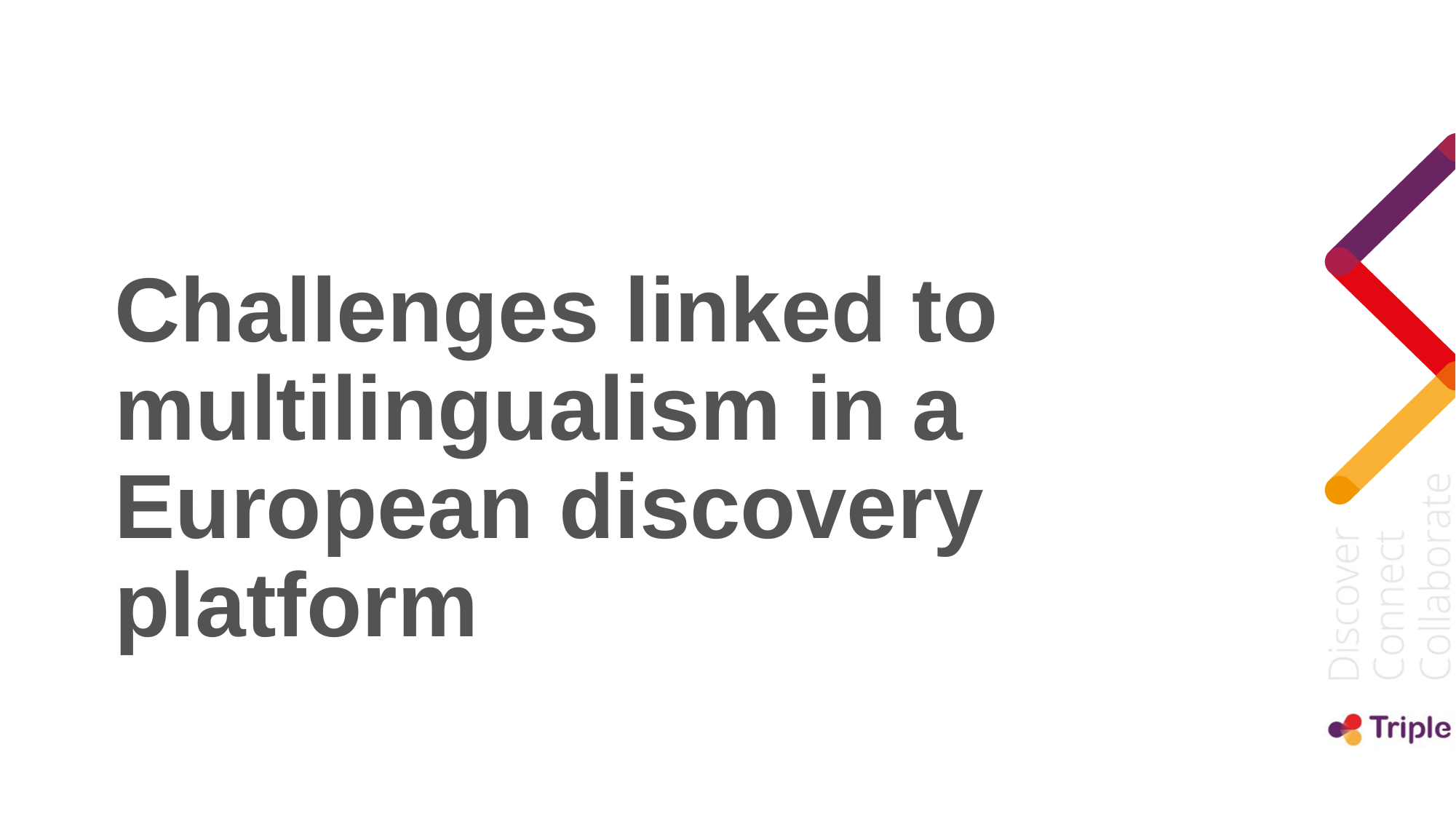

# Challenges linked to multilingualism in a European discovery platform